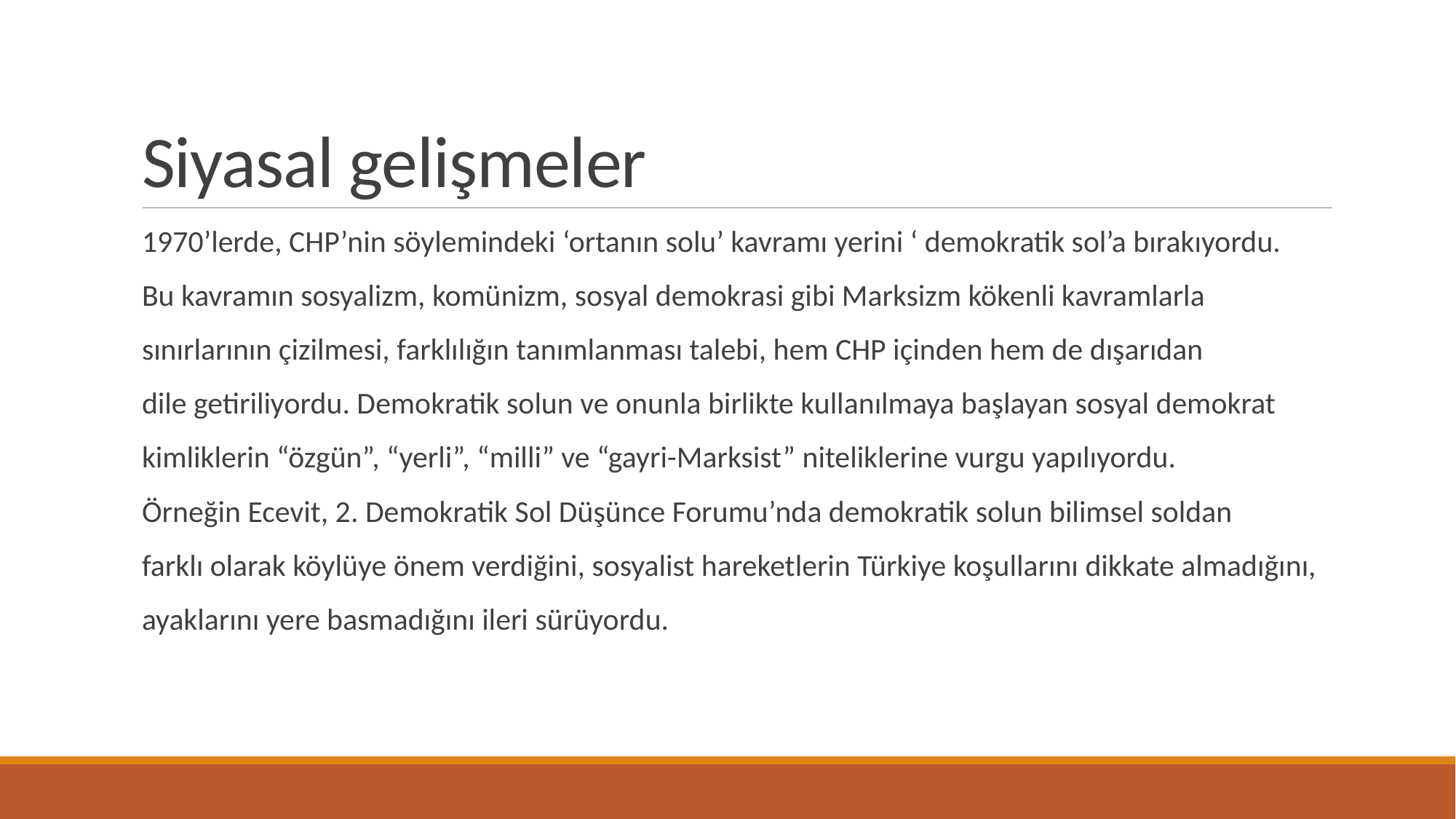

# Siyasal gelişmeler
1970’lerde, CHP’nin söylemindeki ‘ortanın solu’ kavramı yerini ‘ demokratik sol’a bırakıyordu.
Bu kavramın sosyalizm, komünizm, sosyal demokrasi gibi Marksizm kökenli kavramlarla
sınırlarının çizilmesi, farklılığın tanımlanması talebi, hem CHP içinden hem de dışarıdan
dile getiriliyordu. Demokratik solun ve onunla birlikte kullanılmaya başlayan sosyal demokrat
kimliklerin “özgün”, “yerli”, “milli” ve “gayri-Marksist” niteliklerine vurgu yapılıyordu.
Örneğin Ecevit, 2. Demokratik Sol Düşünce Forumu’nda demokratik solun bilimsel soldan
farklı olarak köylüye önem verdiğini, sosyalist hareketlerin Türkiye koşullarını dikkate almadığını,
ayaklarını yere basmadığını ileri sürüyordu.